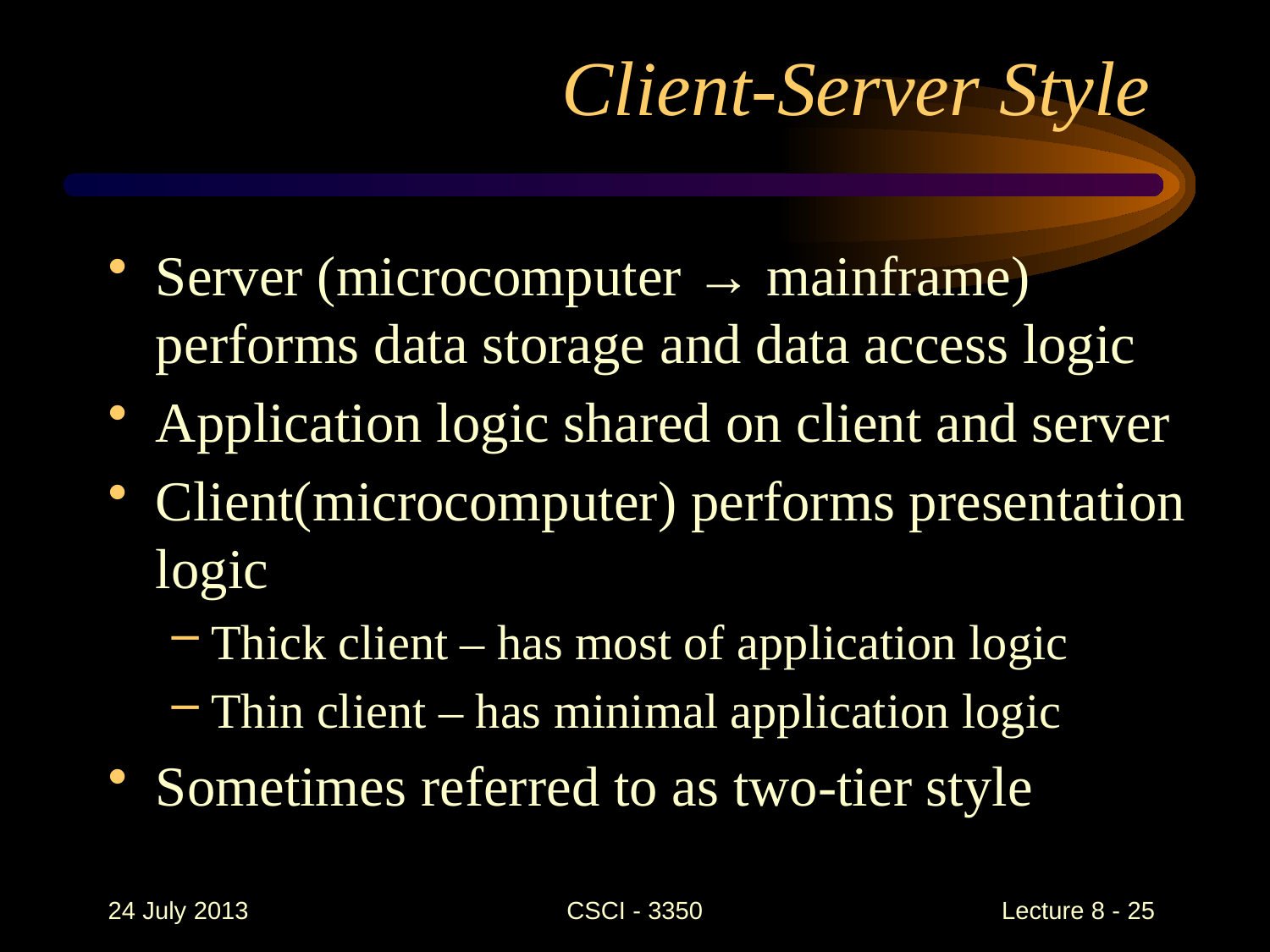

# Client-Server Style
Server (microcomputer → mainframe) performs data storage and data access logic
Application logic shared on client and server
Client(microcomputer) performs presentation logic
Thick client – has most of application logic
Thin client – has minimal application logic
Sometimes referred to as two-tier style
24 July 2013
CSCI - 3350
Lecture 8 - 25